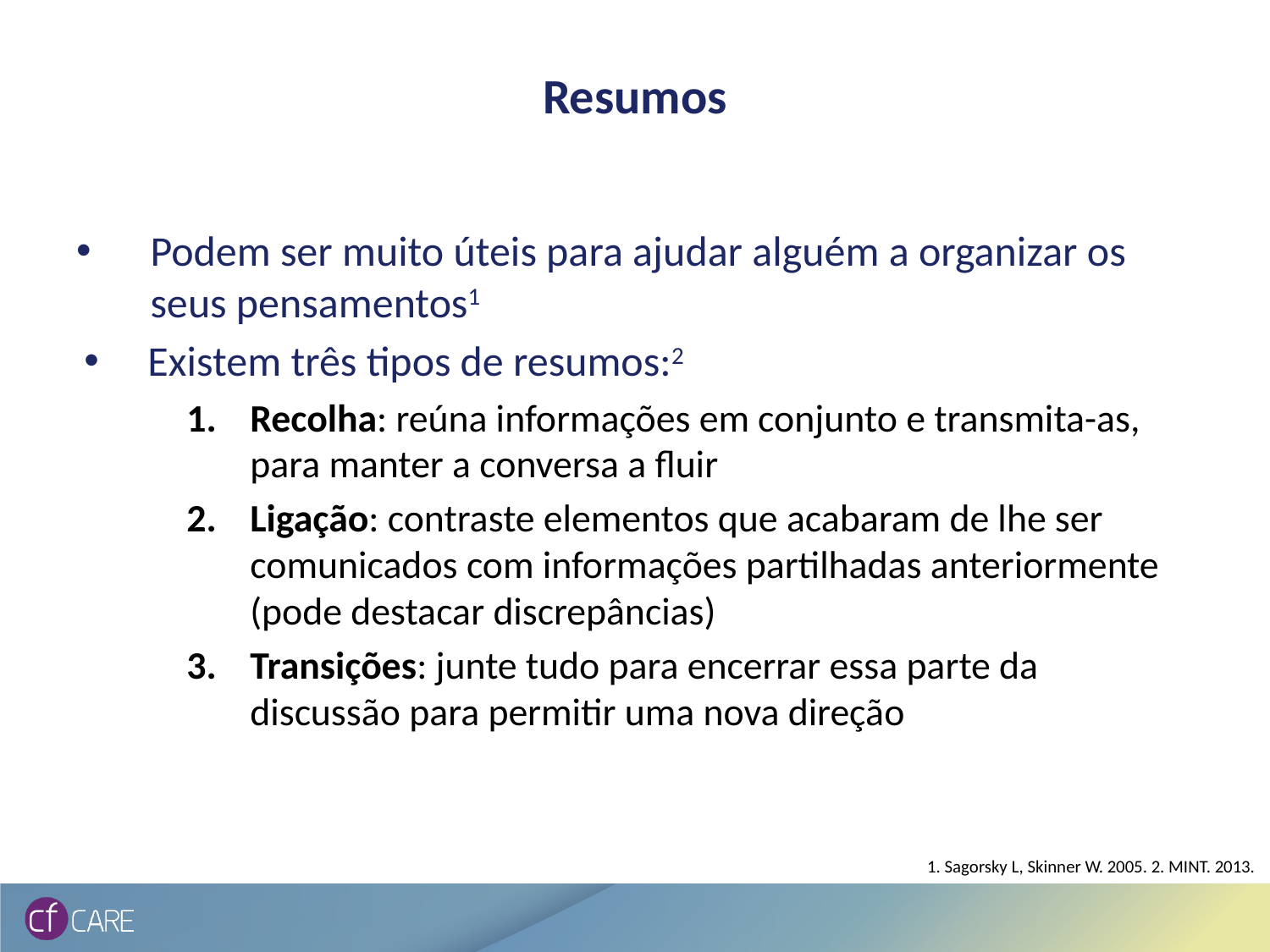

# Resumos
Podem ser muito úteis para ajudar alguém a organizar os seus pensamentos1
Existem três tipos de resumos:2
Recolha: reúna informações em conjunto e transmita-as, para manter a conversa a fluir
Ligação: contraste elementos que acabaram de lhe ser comunicados com informações partilhadas anteriormente (pode destacar discrepâncias)
Transições: junte tudo para encerrar essa parte da discussão para permitir uma nova direção

1. Sagorsky L, Skinner W. 2005. 2. MINT. 2013.